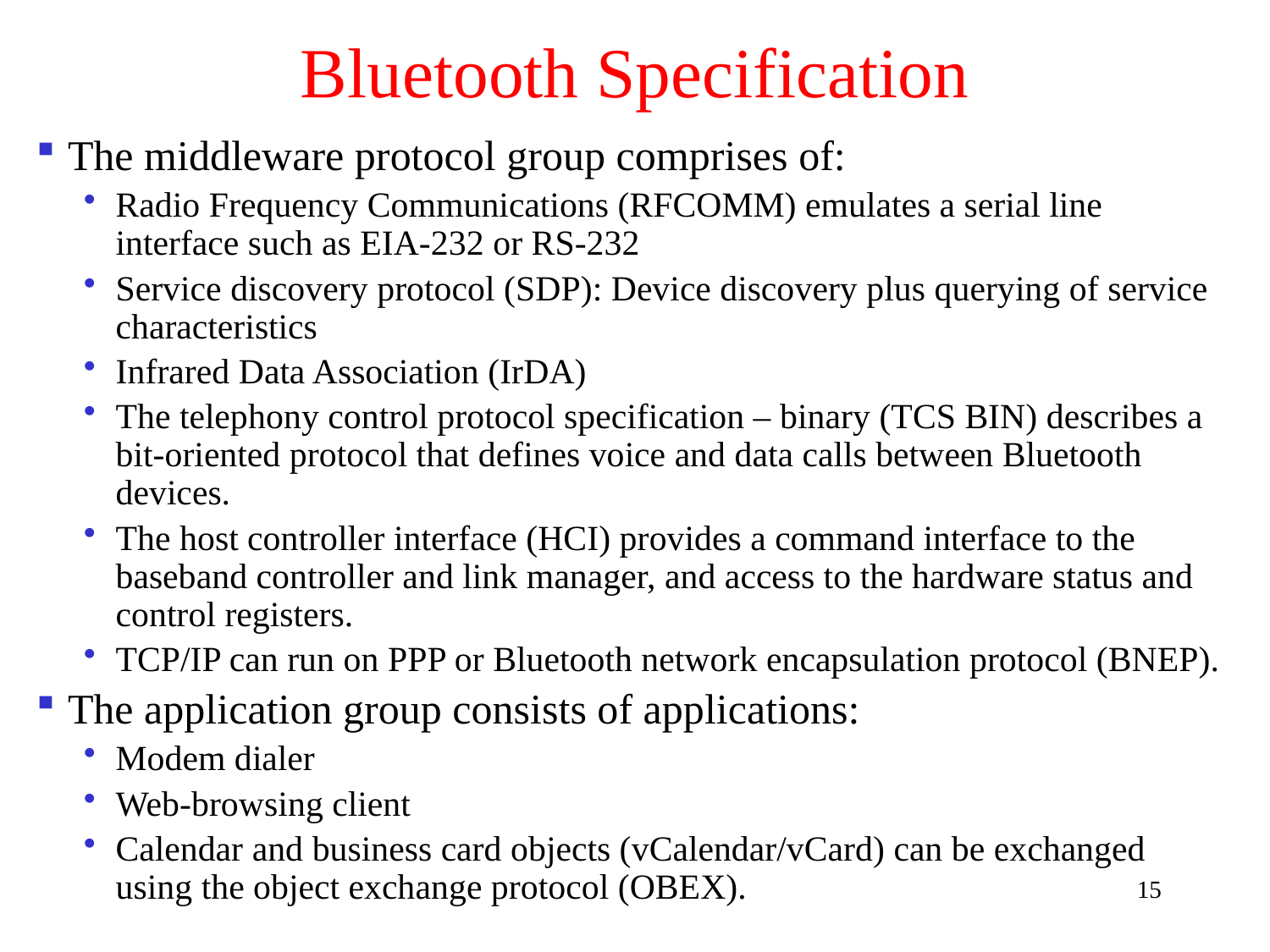

# Bluetooth Specification
The middleware protocol group comprises of:
Radio Frequency Communications (RFCOMM) emulates a serial line interface such as EIA-232 or RS-232
Service discovery protocol (SDP): Device discovery plus querying of service characteristics
Infrared Data Association (IrDA)
The telephony control protocol specification – binary (TCS BIN) describes a bit-oriented protocol that defines voice and data calls between Bluetooth devices.
The host controller interface (HCI) provides a command interface to the baseband controller and link manager, and access to the hardware status and control registers.
TCP/IP can run on PPP or Bluetooth network encapsulation protocol (BNEP).
The application group consists of applications:
Modem dialer
Web-browsing client
Calendar and business card objects (vCalendar/vCard) can be exchanged using the object exchange protocol (OBEX).
15